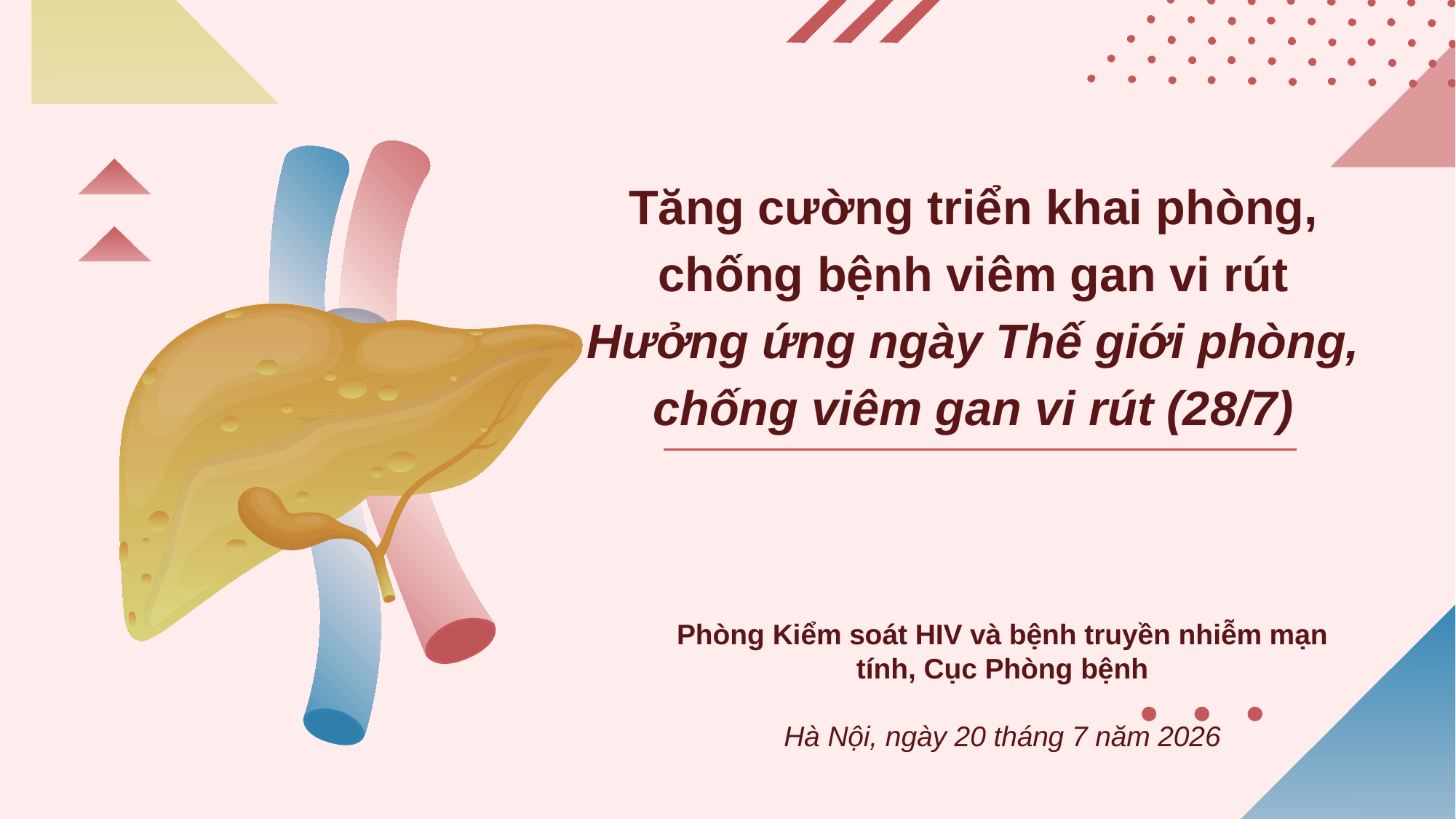

# Tăng cường triển khai phòng, chống bệnh viêm gan vi rút Hưởng ứng ngày Thế giới phòng, chống viêm gan vi rút (28/7)

Phòng Kiểm soát HIV và bệnh truyền nhiễm mạn tính, Cục Phòng bệnh

Hà Nội, ngày 20 tháng 7 năm 2026